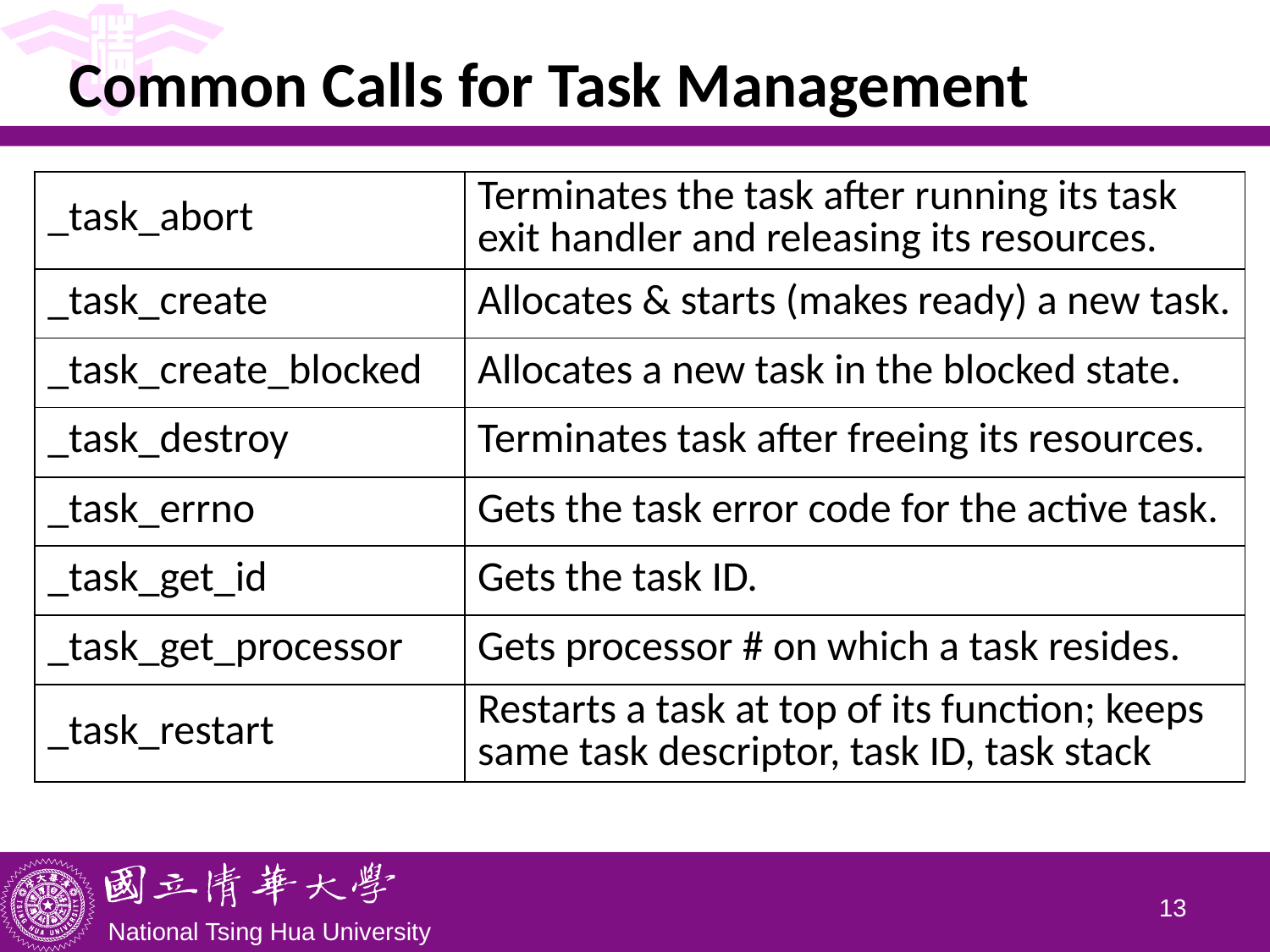

# Common Calls for Task Management
| \_task\_abort | Terminates the task after running its task exit handler and releasing its resources. |
| --- | --- |
| \_task\_create | Allocates & starts (makes ready) a new task. |
| \_task\_create\_blocked | Allocates a new task in the blocked state. |
| \_task\_destroy | Terminates task after freeing its resources. |
| \_task\_errno | Gets the task error code for the active task. |
| \_task\_get\_id | Gets the task ID. |
| \_task\_get\_processor | Gets processor # on which a task resides. |
| \_task\_restart | Restarts a task at top of its function; keeps same task descriptor, task ID, task stack |
13